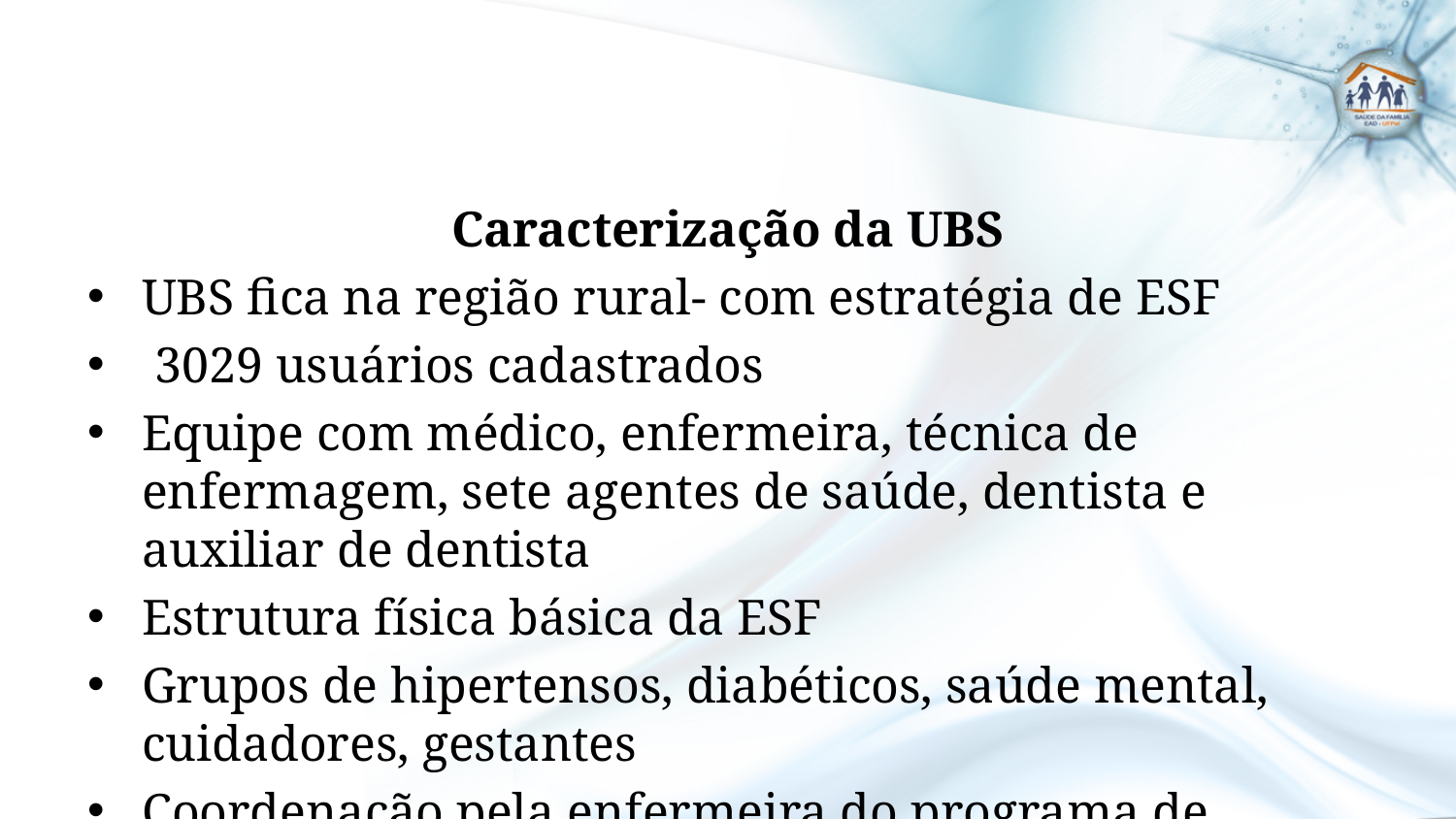

Caracterização da UBS
UBS fica na região rural- com estratégia de ESF
 3029 usuários cadastrados
Equipe com médico, enfermeira, técnica de enfermagem, sete agentes de saúde, dentista e auxiliar de dentista
Estrutura física básica da ESF
Grupos de hipertensos, diabéticos, saúde mental, cuidadores, gestantes
Coordenação pela enfermeira do programa de saúde.